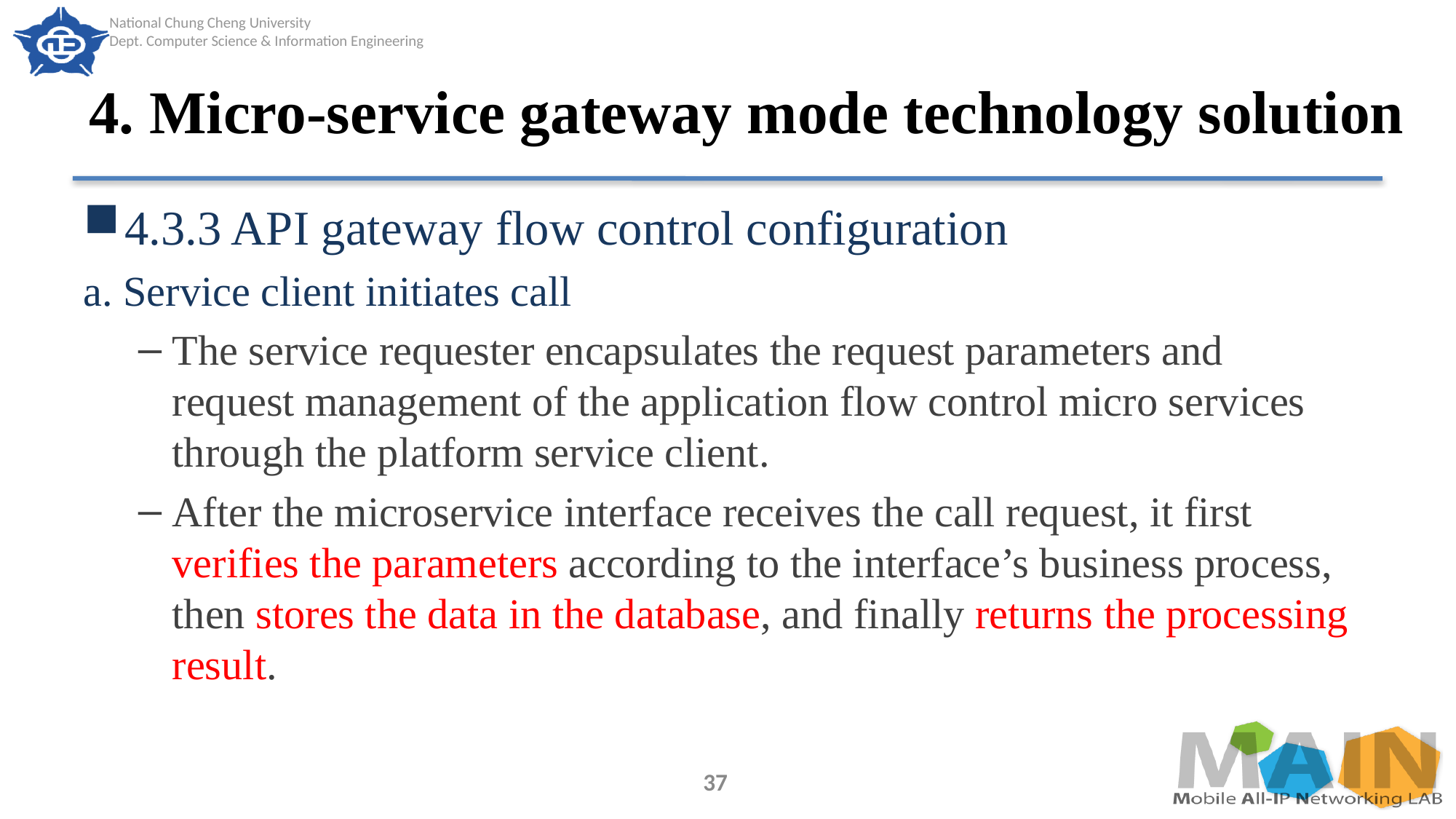

# 4. Micro-service gateway mode technology solution
4.3.3 API gateway flow control configuration
a. Service client initiates call
The service requester encapsulates the request parameters and request management of the application flow control micro services through the platform service client.
After the microservice interface receives the call request, it first verifies the parameters according to the interface’s business process, then stores the data in the database, and finally returns the processing result.

37